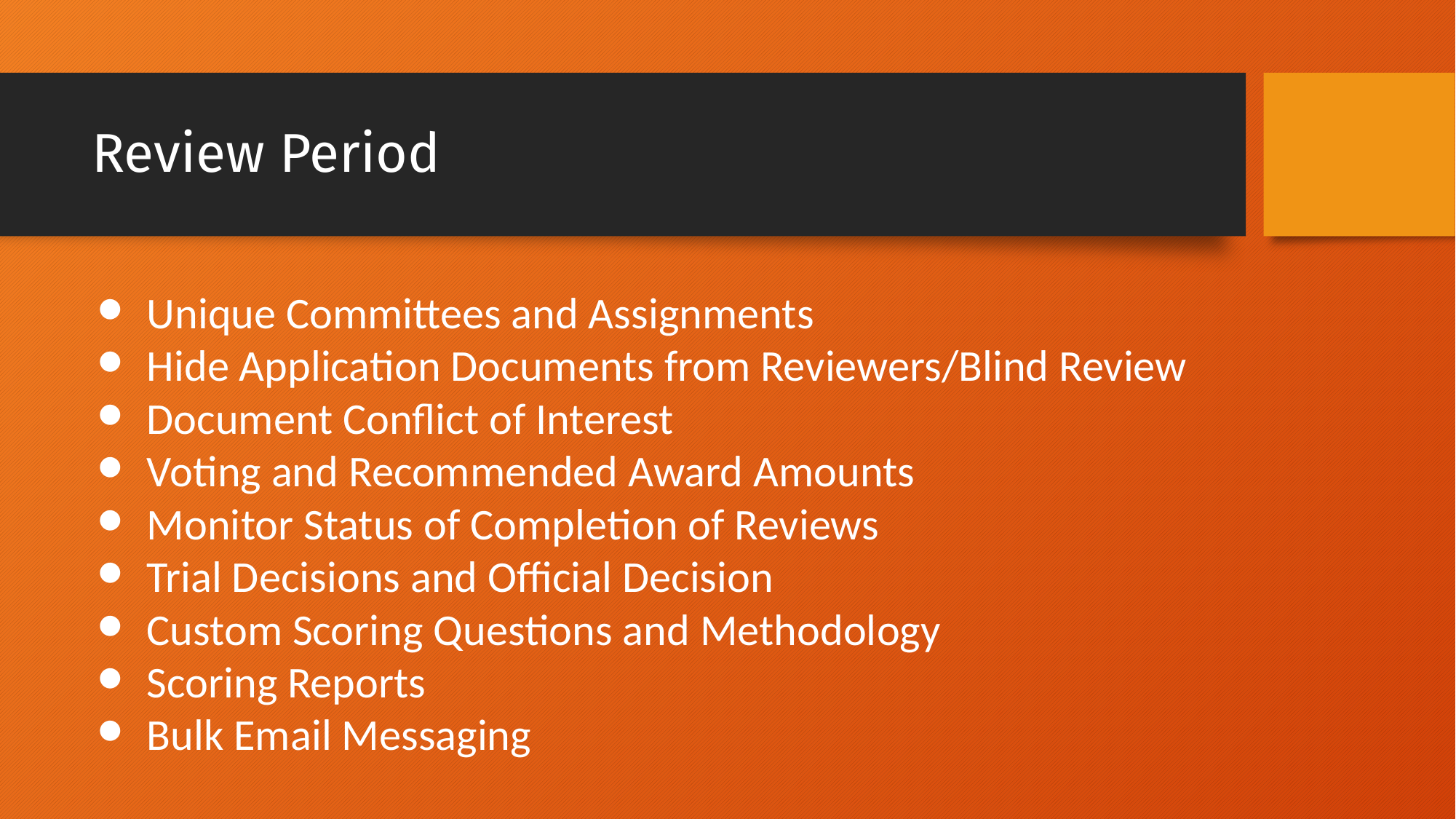

# Review Period

Unique Committees and Assignments
Hide Application Documents from Reviewers/Blind Review
Document Conflict of Interest
Voting and Recommended Award Amounts
Monitor Status of Completion of Reviews
Trial Decisions and Official Decision
Custom Scoring Questions and Methodology
Scoring Reports
Bulk Email Messaging